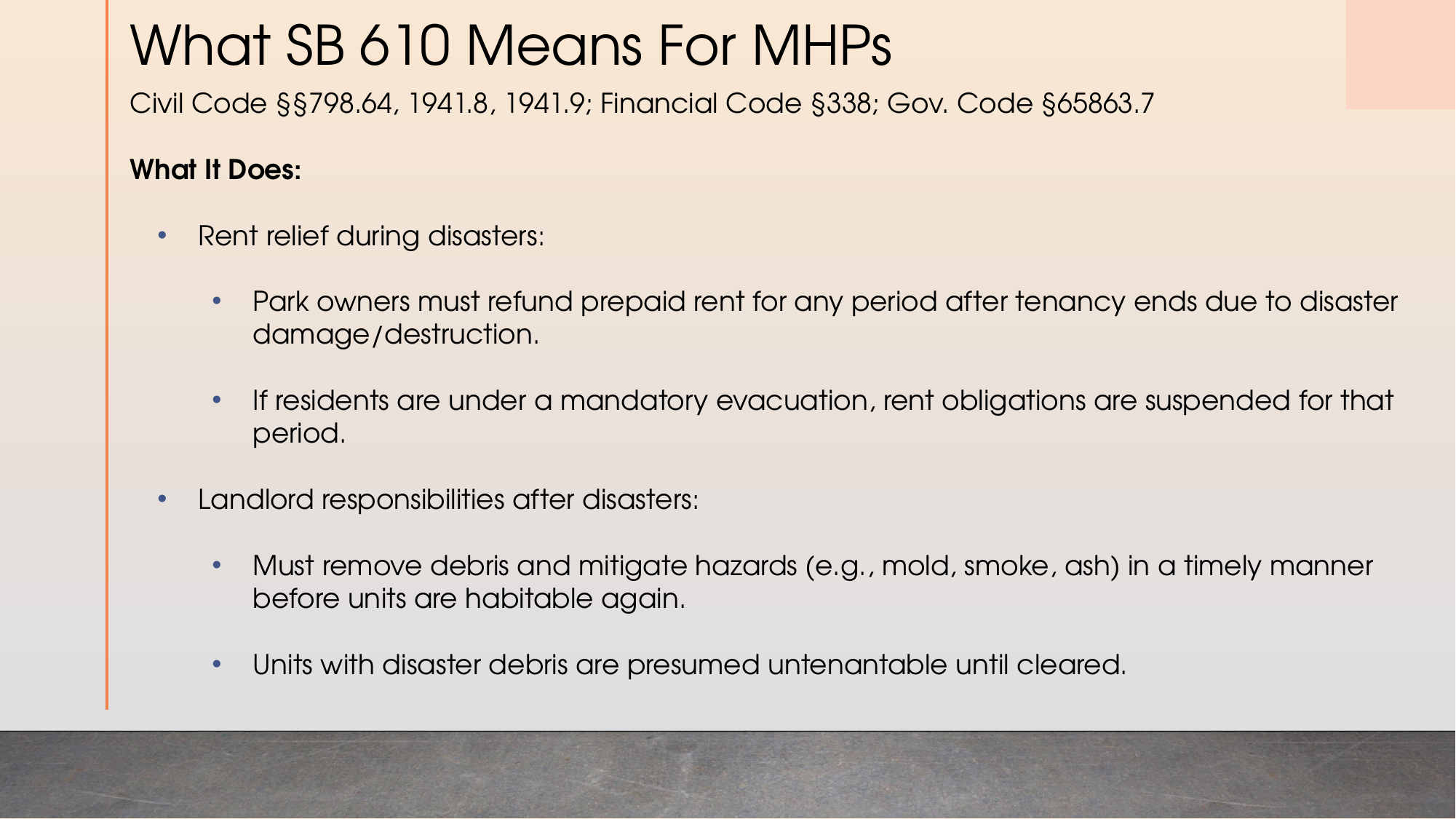

# What SB 610 Means For MHPs
Civil Code §§798.64, 1941.8, 1941.9; Financial Code §338; Gov. Code §65863.7
What It Does:
Rent relief during disasters:
Park owners must refund prepaid rent for any period after tenancy ends due to disaster damage/destruction.
If residents are under a mandatory evacuation, rent obligations are suspended for that period.
Landlord responsibilities after disasters:
Must remove debris and mitigate hazards (e.g., mold, smoke, ash) in a timely manner before units are habitable again.
Units with disaster debris are presumed untenantable until cleared.